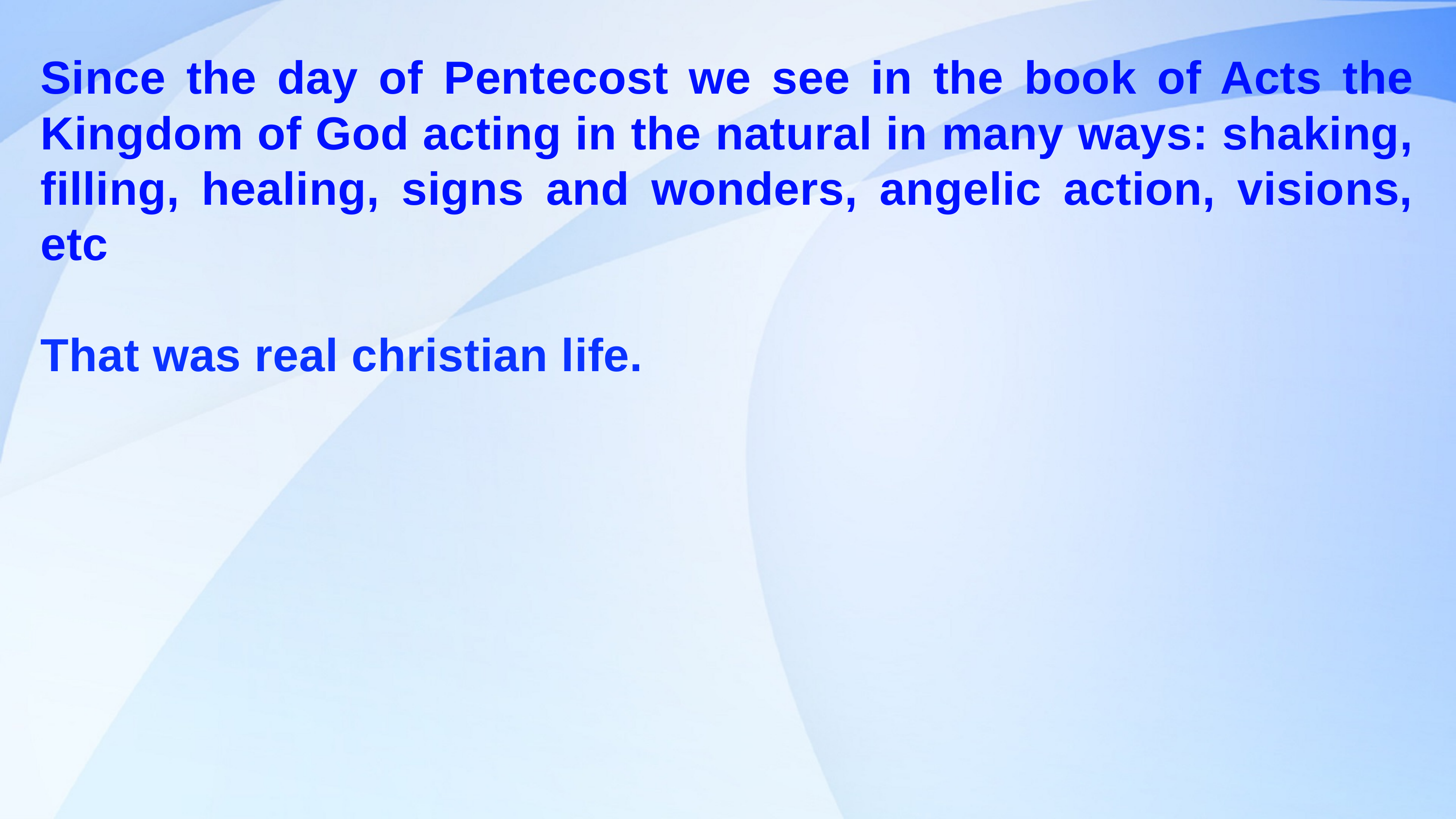

Since the day of Pentecost we see in the book of Acts the Kingdom of God acting in the natural in many ways: shaking, filling, healing, signs and wonders, angelic action, visions, etc

That was real christian life.